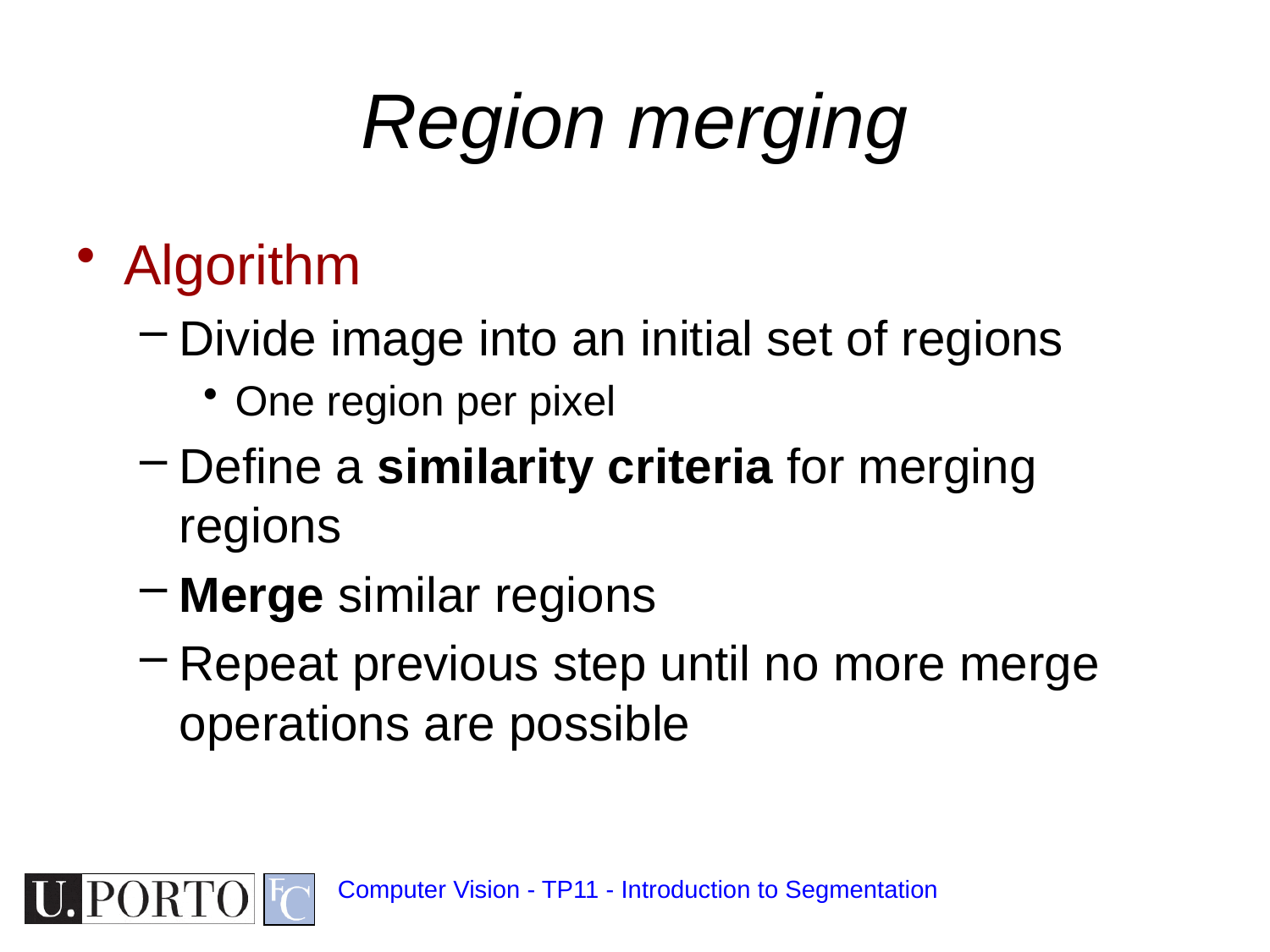

# Region merging
Algorithm
Divide image into an initial set of regions
One region per pixel
Define a similarity criteria for merging regions
Merge similar regions
Repeat previous step until no more merge operations are possible
Computer Vision - TP11 - Introduction to Segmentation